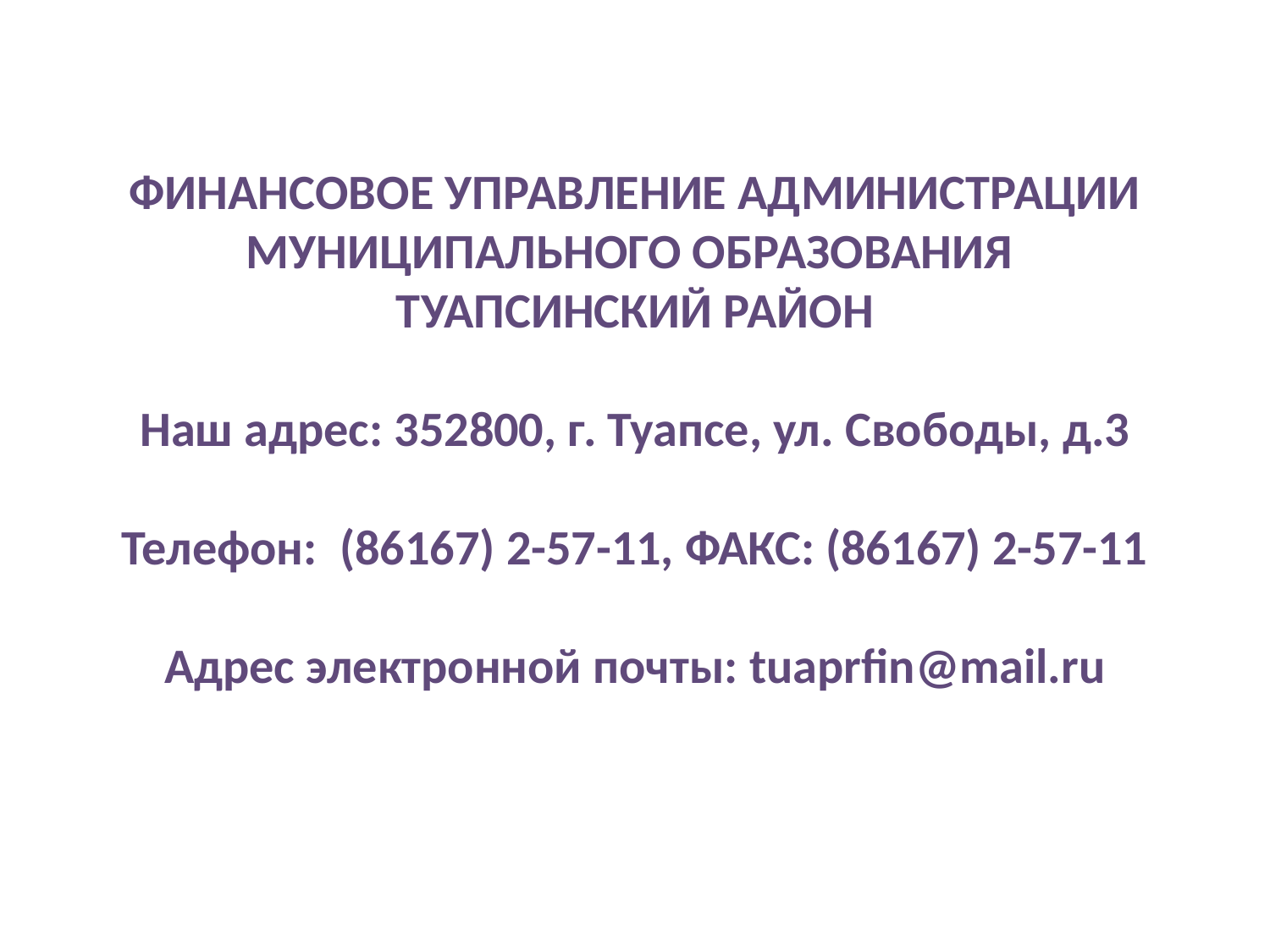

# ФИНАНСОВОЕ УПРАВЛЕНИЕ АДМИНИСТРАЦИИ МУНИЦИПАЛЬНОГО ОБРАЗОВАНИЯ ТУАПСИНСКИЙ РАЙОН Наш адрес: 352800, г. Туапсе, ул. Свободы, д.3 Телефон:  (86167) 2-57-11, ФАКС: (86167) 2-57-11 Адрес электронной почты: tuaprfin@mail.ru